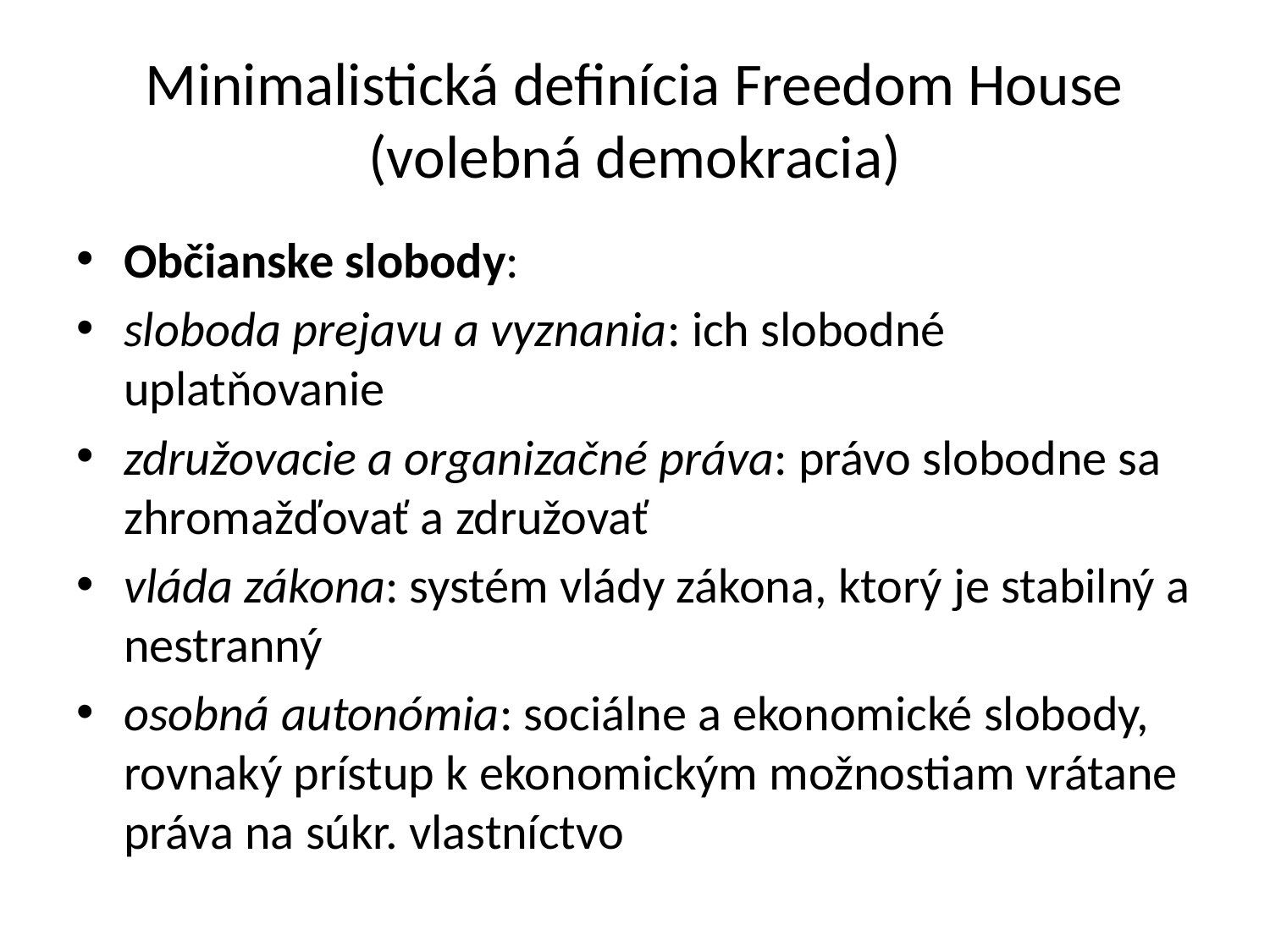

# Minimalistická definícia Freedom House (volebná demokracia)
Občianske slobody:
sloboda prejavu a vyznania: ich slobodné uplatňovanie
združovacie a organizačné práva: právo slobodne sa zhromažďovať a združovať
vláda zákona: systém vlády zákona, ktorý je stabilný a nestranný
osobná autonómia: sociálne a ekonomické slobody, rovnaký prístup k ekonomickým možnostiam vrátane práva na súkr. vlastníctvo